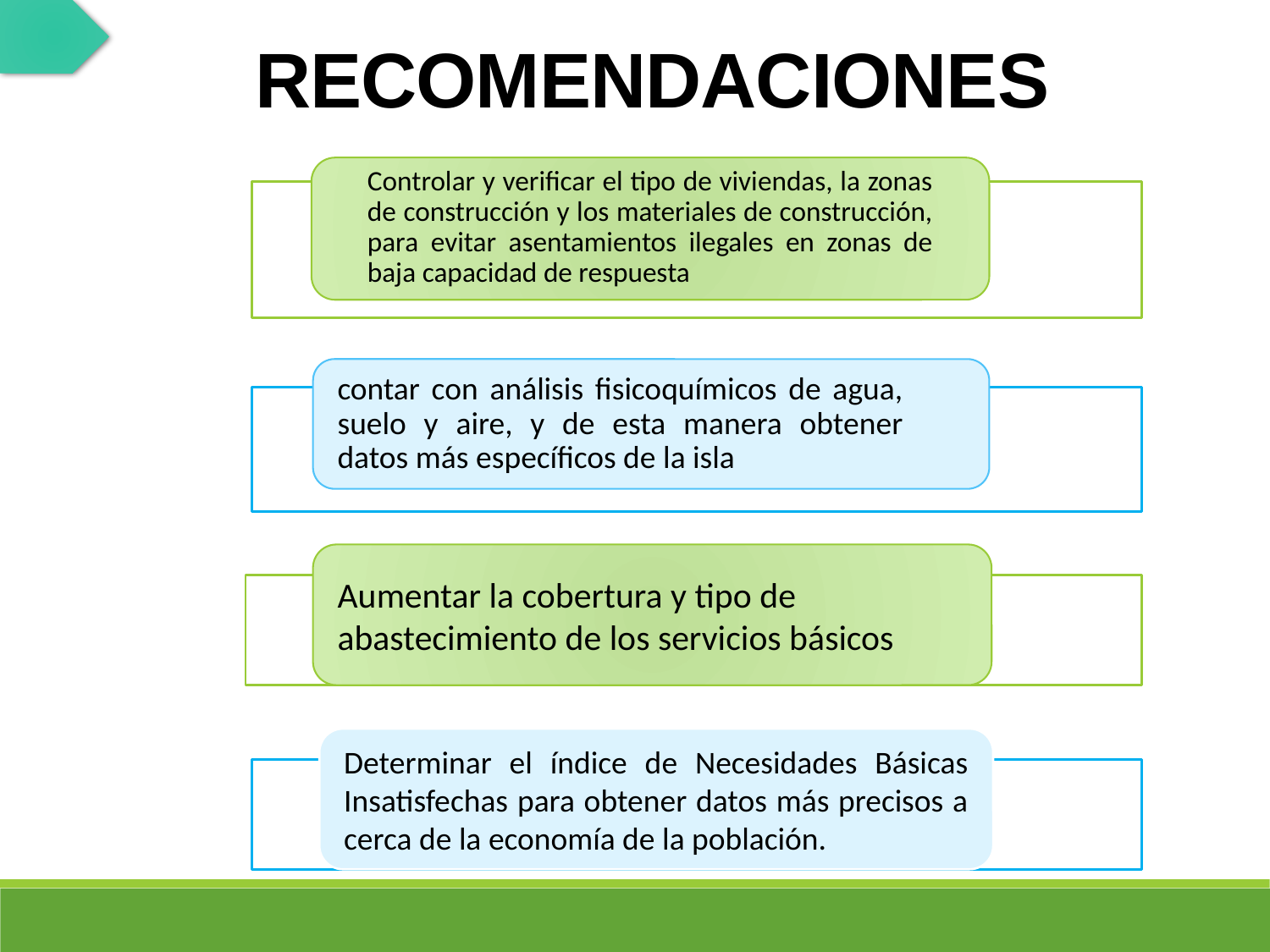

RECOMENDACIONES

Controlar y verificar el tipo de viviendas, la zonas de construcción y los materiales de construcción, para evitar asentamientos ilegales en zonas de baja capacidad de respuesta

contar con análisis fisicoquímicos de agua, suelo y aire, y de esta manera obtener datos más específicos de la isla

Aumentar la cobertura y tipo de abastecimiento de los servicios básicos

Determinar el índice de Necesidades Básicas Insatisfechas para obtener datos más precisos a cerca de la economía de la población.